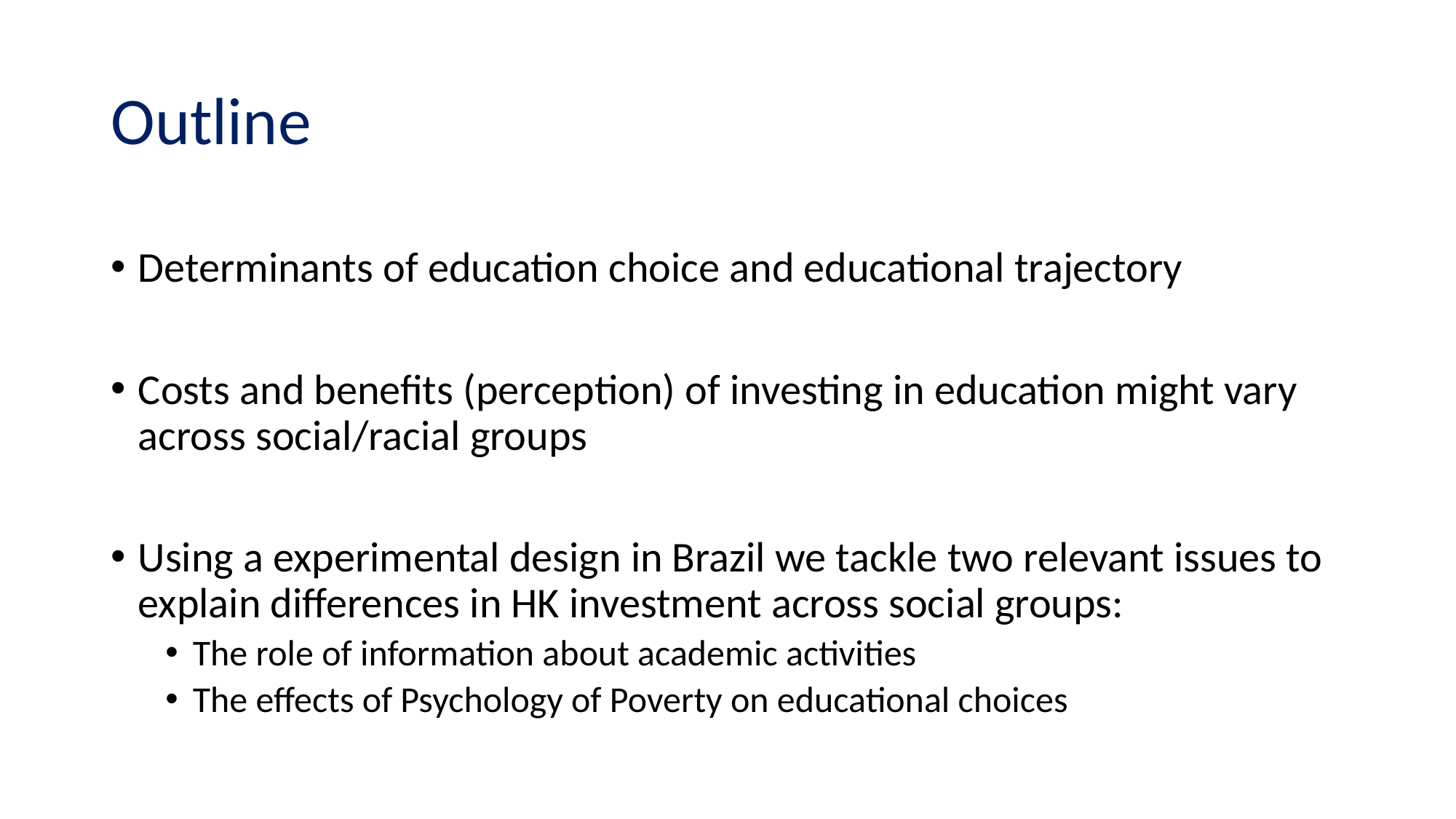

# Outline

Determinants of education choice and educational trajectory

Costs and benefits (perception) of investing in education might vary across social/racial groups

Using a experimental design in Brazil we tackle two relevant issues to explain differences in HK investment across social groups:
The role of information about academic activities
The effects of Psychology of Poverty on educational choices